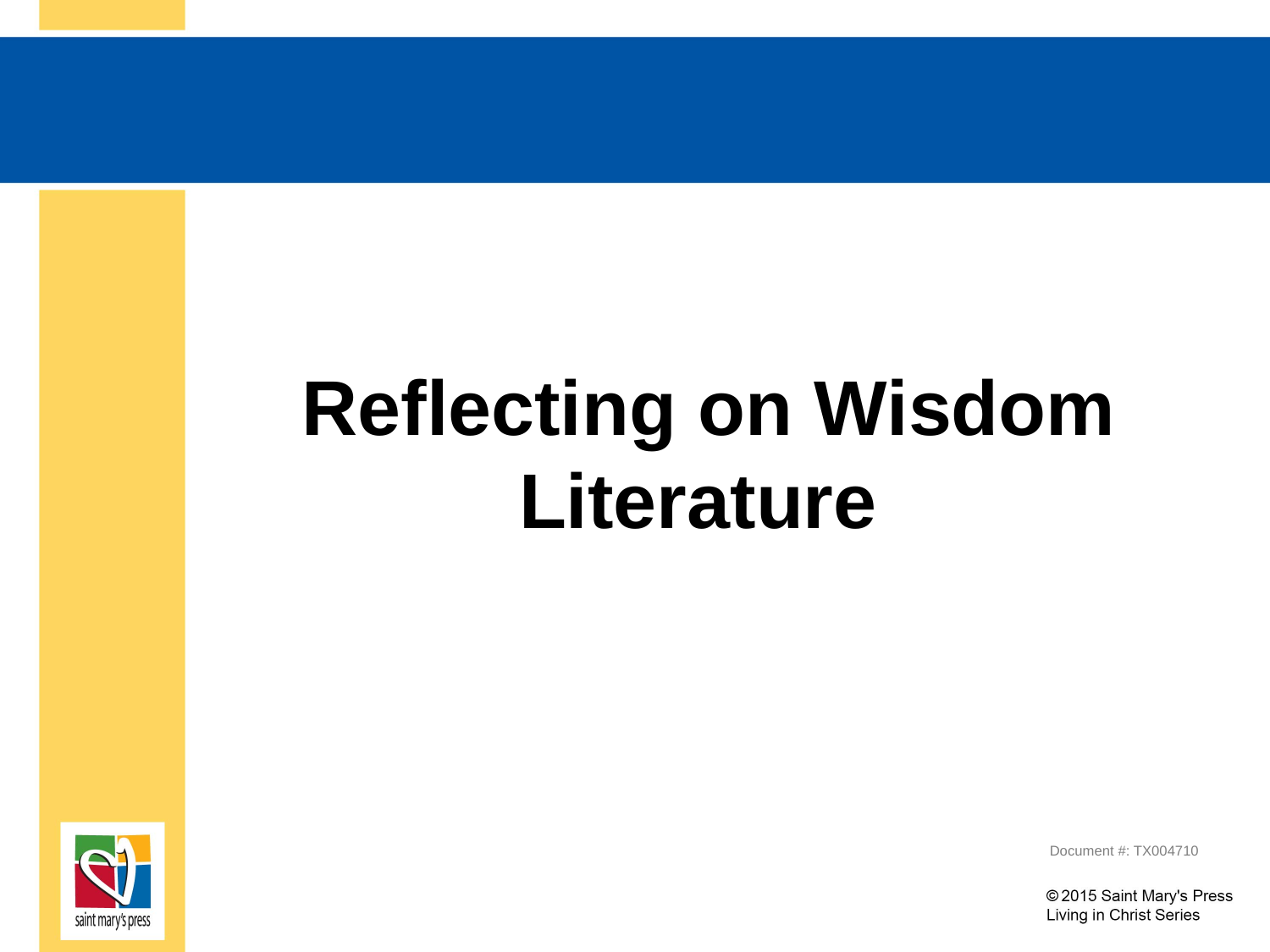

# Reflecting on Wisdom Literature
Document #: TX004710